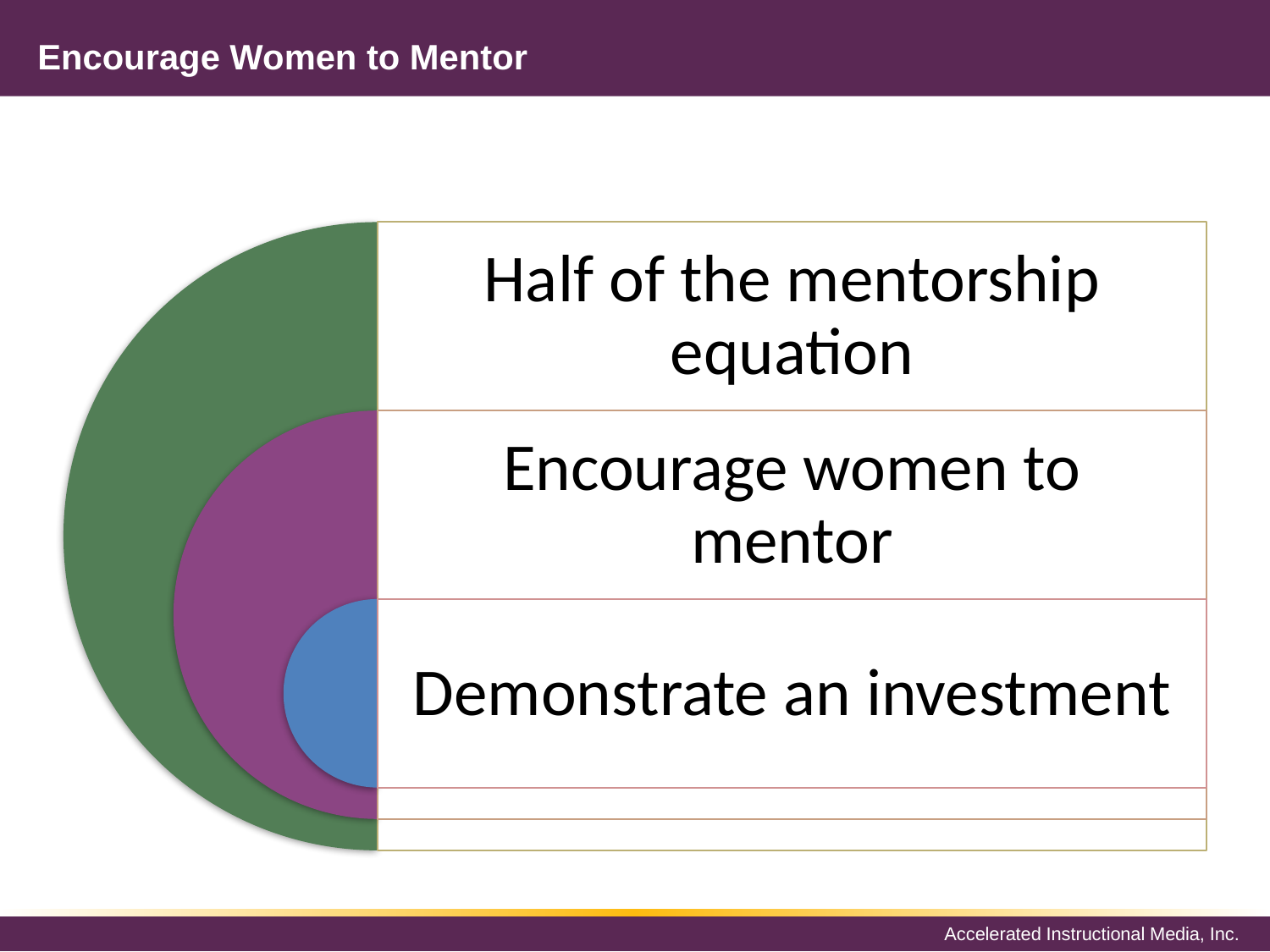

# Encourage Women to Mentor

Half of the mentorship equation

Encourage women to mentor

Demonstrate an investment